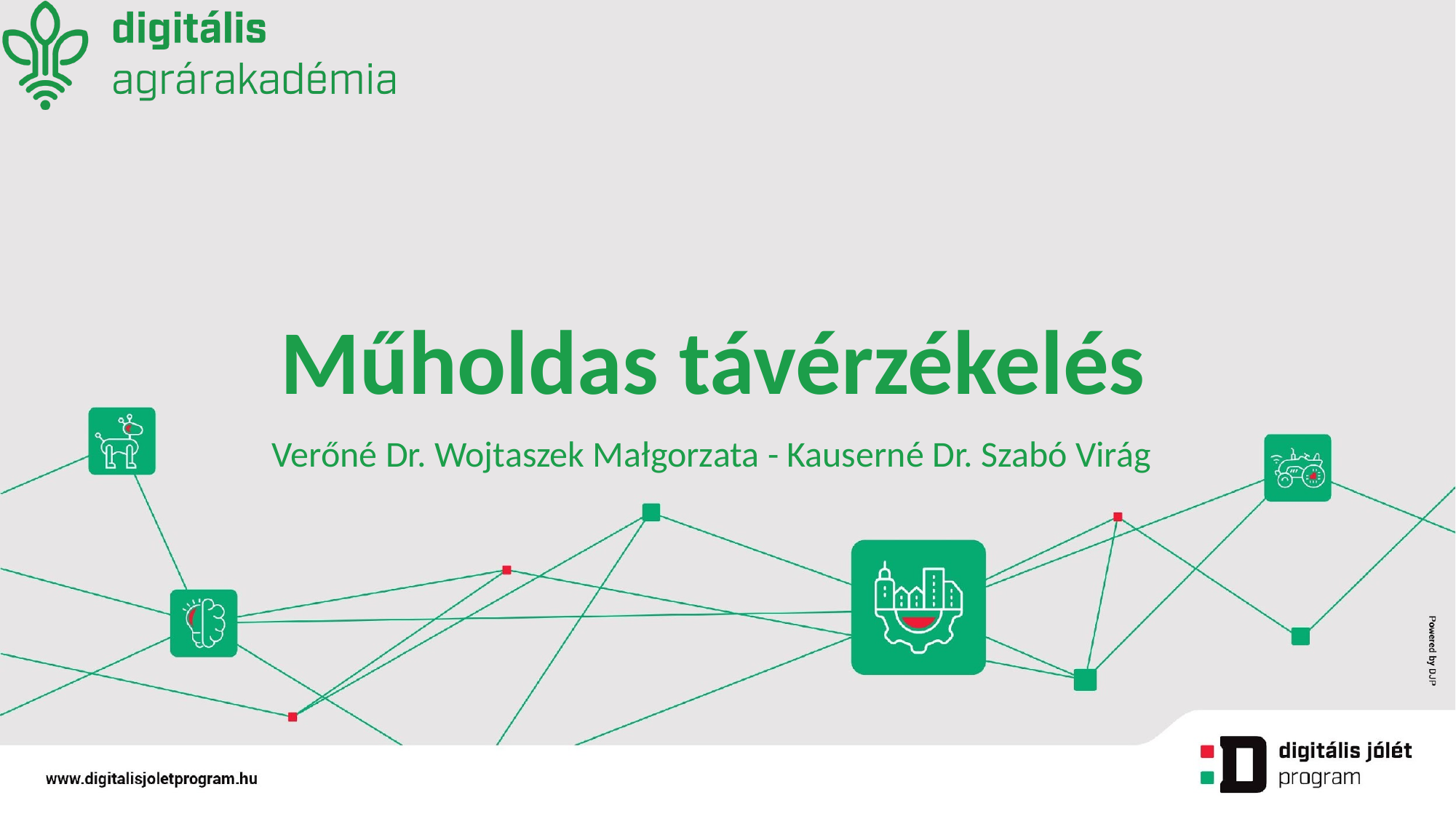

# Műholdas távérzékelés
Verőné Dr. Wojtaszek Małgorzata - Kauserné Dr. Szabó Virág